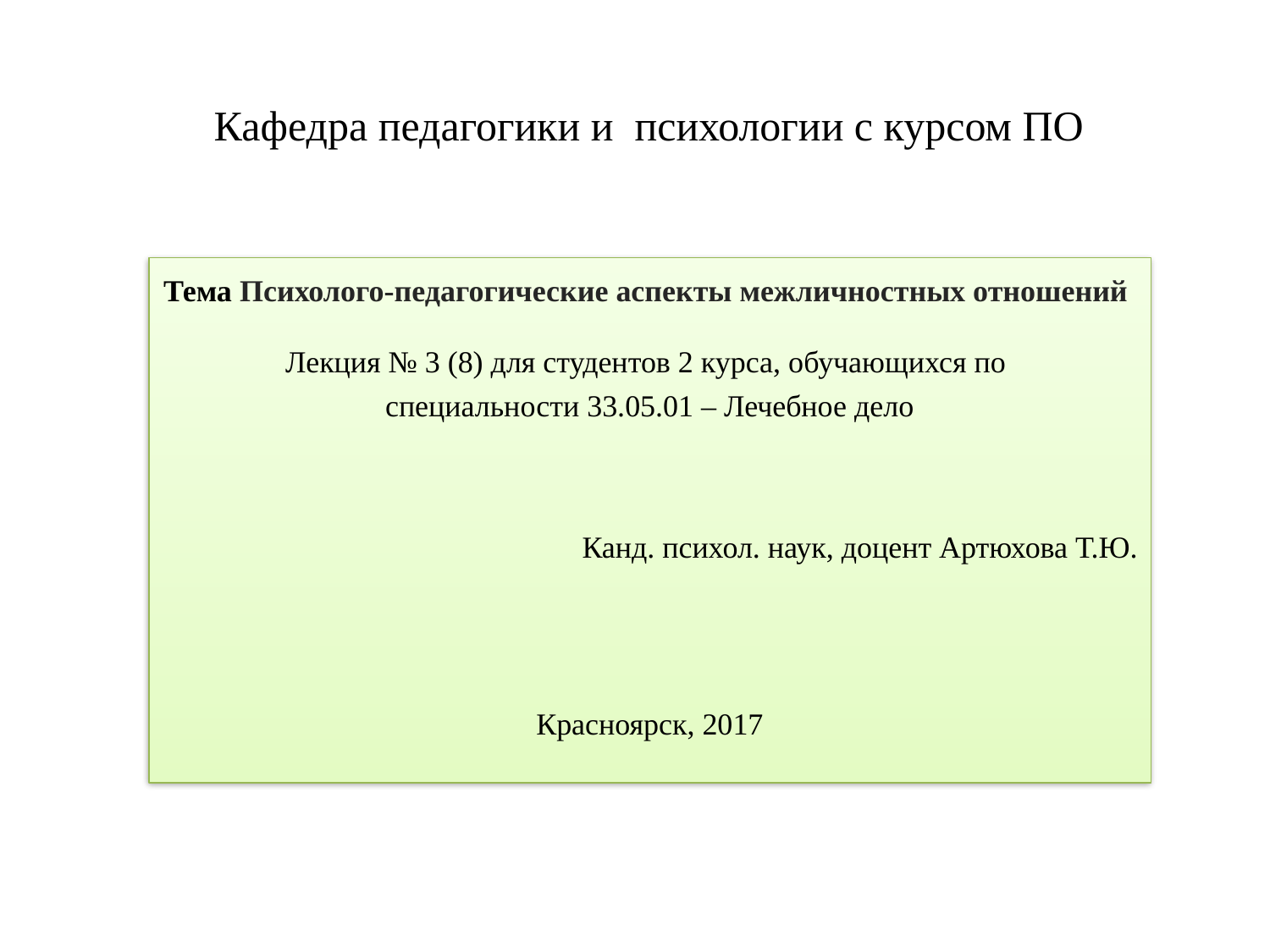

# Кафедра педагогики и  психологии с курсом ПО
Тема Психолого-педагогические аспекты межличностных отношений

Лекция № 3 (8) для студентов 2 курса, обучающихся по
специальности 33.05.01 – Лечебное дело

Канд. психол. наук, доцент Артюхова Т.Ю.

Красноярск, 2017